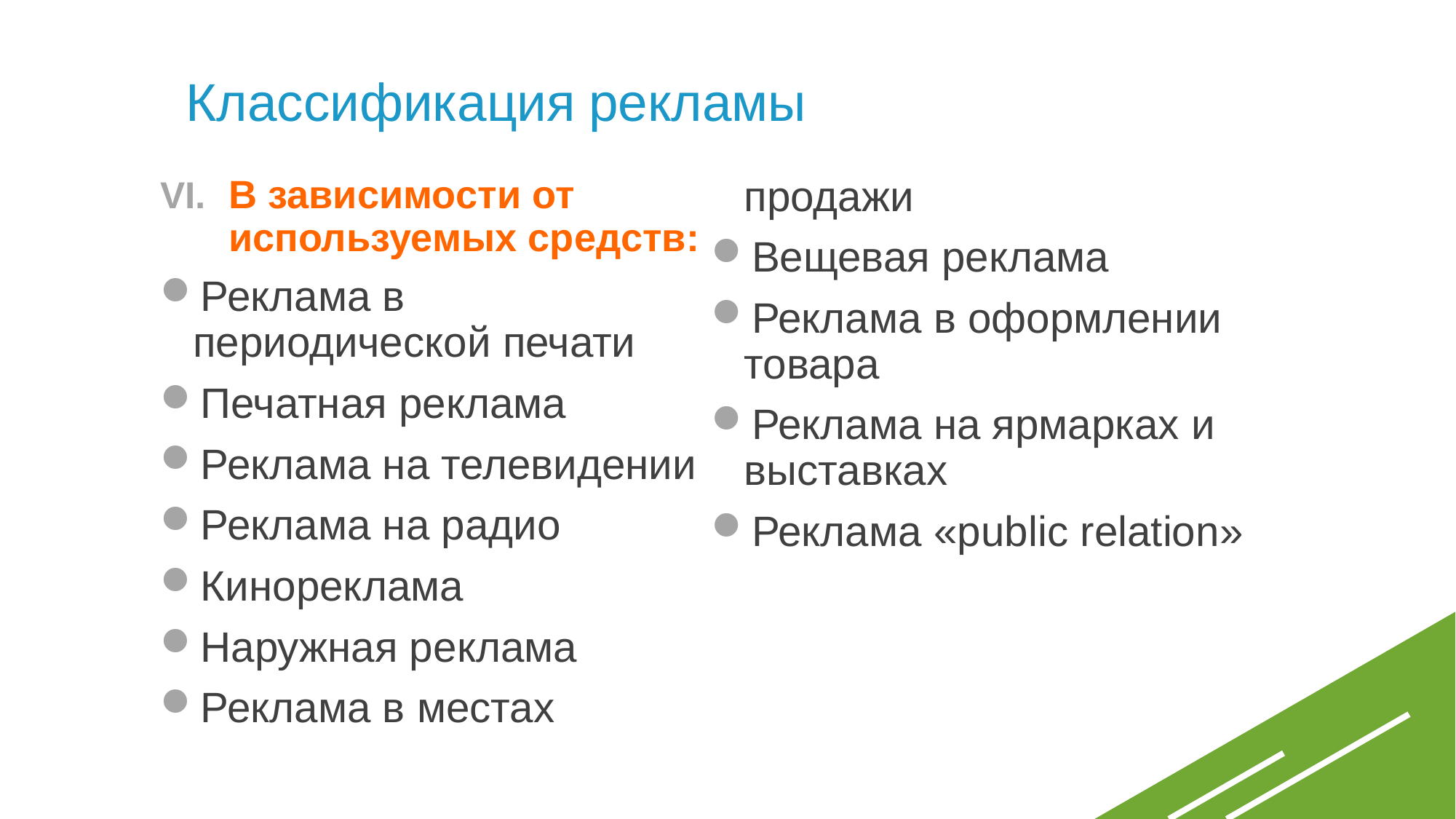

Классификация рекламы
В зависимости от используемых средств:
Реклама в периодической печати
Печатная реклама
Реклама на телевидении
Реклама на радио
Кинореклама
Наружная реклама
Реклама в местах продажи
Вещевая реклама
Реклама в оформлении товара
Реклама на ярмарках и выставках
Реклама «public relation»